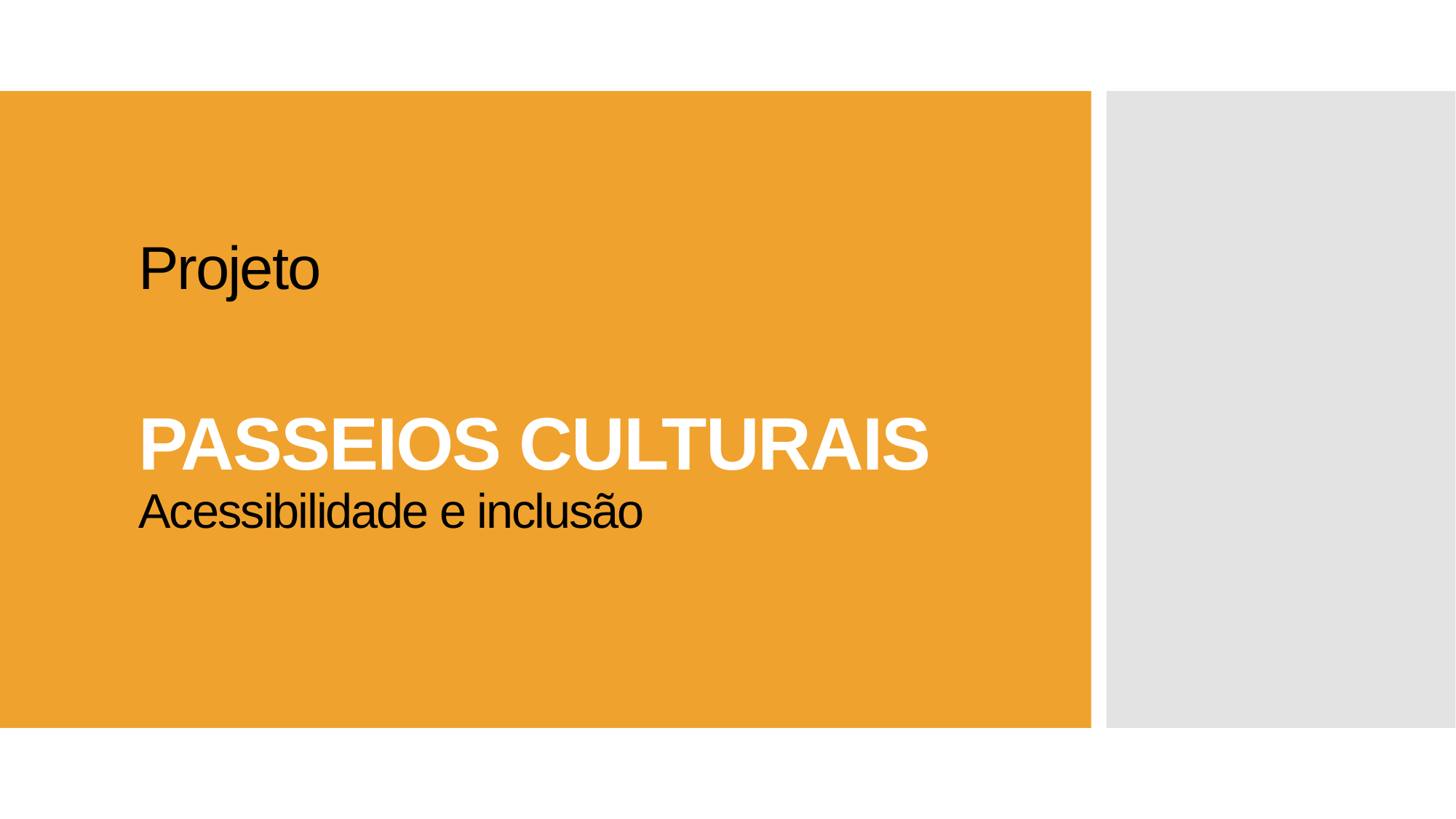

# Projeto PASSEIOS CULTURAIS Acessibilidade e inclusão